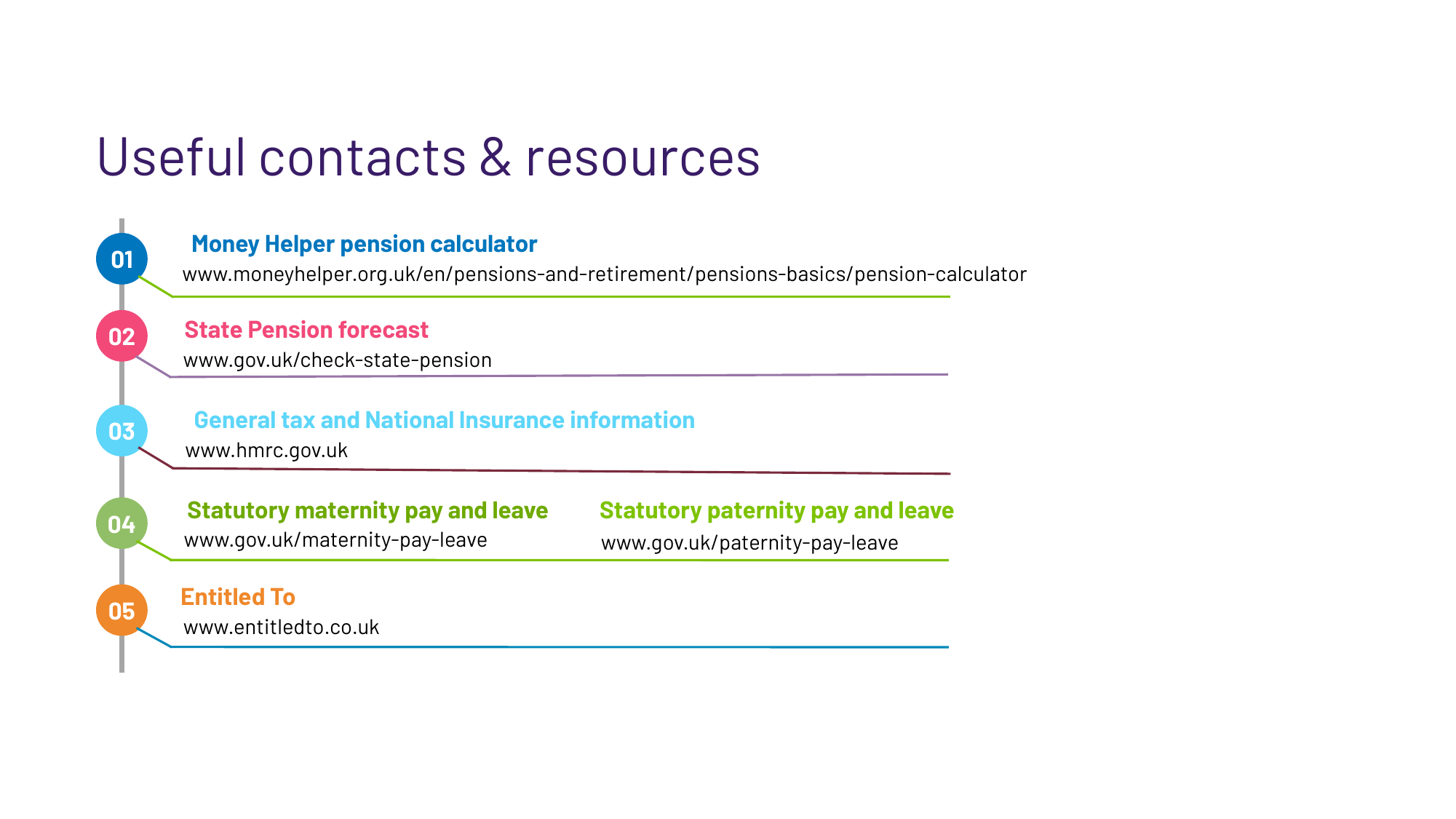

Useful contacts & resources
Money Helper pension calculator

01
www.moneyhelper.org.uk/en/pensions-and-retirement/pensions-basics/pension-calculator
State Pension forecast

02
www.gov.uk/check-state-pension
General tax and National Insurance information

03
www.hmrc.gov.uk
Statutory paternity pay and leave
Statutory maternity pay and leave

04
www.gov.uk/maternity-pay-leave
www.gov.uk/paternity-pay-leave
Entitled To

05
www.entitledto.co.uk